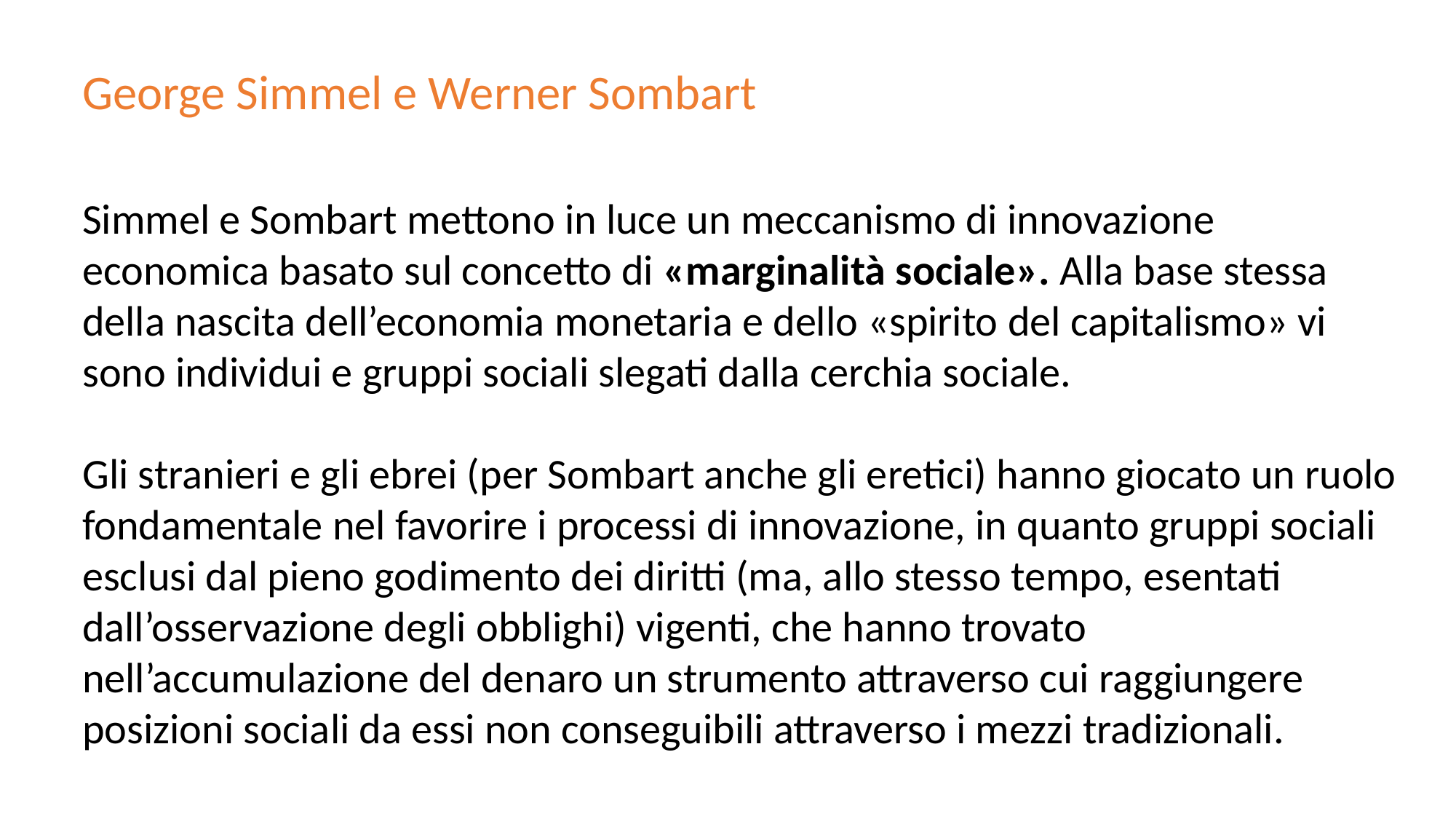

George Simmel e Werner Sombart
Simmel e Sombart mettono in luce un meccanismo di innovazione economica basato sul concetto di «marginalità sociale». Alla base stessa della nascita dell’economia monetaria e dello «spirito del capitalismo» vi sono individui e gruppi sociali slegati dalla cerchia sociale.

Gli stranieri e gli ebrei (per Sombart anche gli eretici) hanno giocato un ruolo fondamentale nel favorire i processi di innovazione, in quanto gruppi sociali esclusi dal pieno godimento dei diritti (ma, allo stesso tempo, esentati dall’osservazione degli obblighi) vigenti, che hanno trovato nell’accumulazione del denaro un strumento attraverso cui raggiungere posizioni sociali da essi non conseguibili attraverso i mezzi tradizionali.